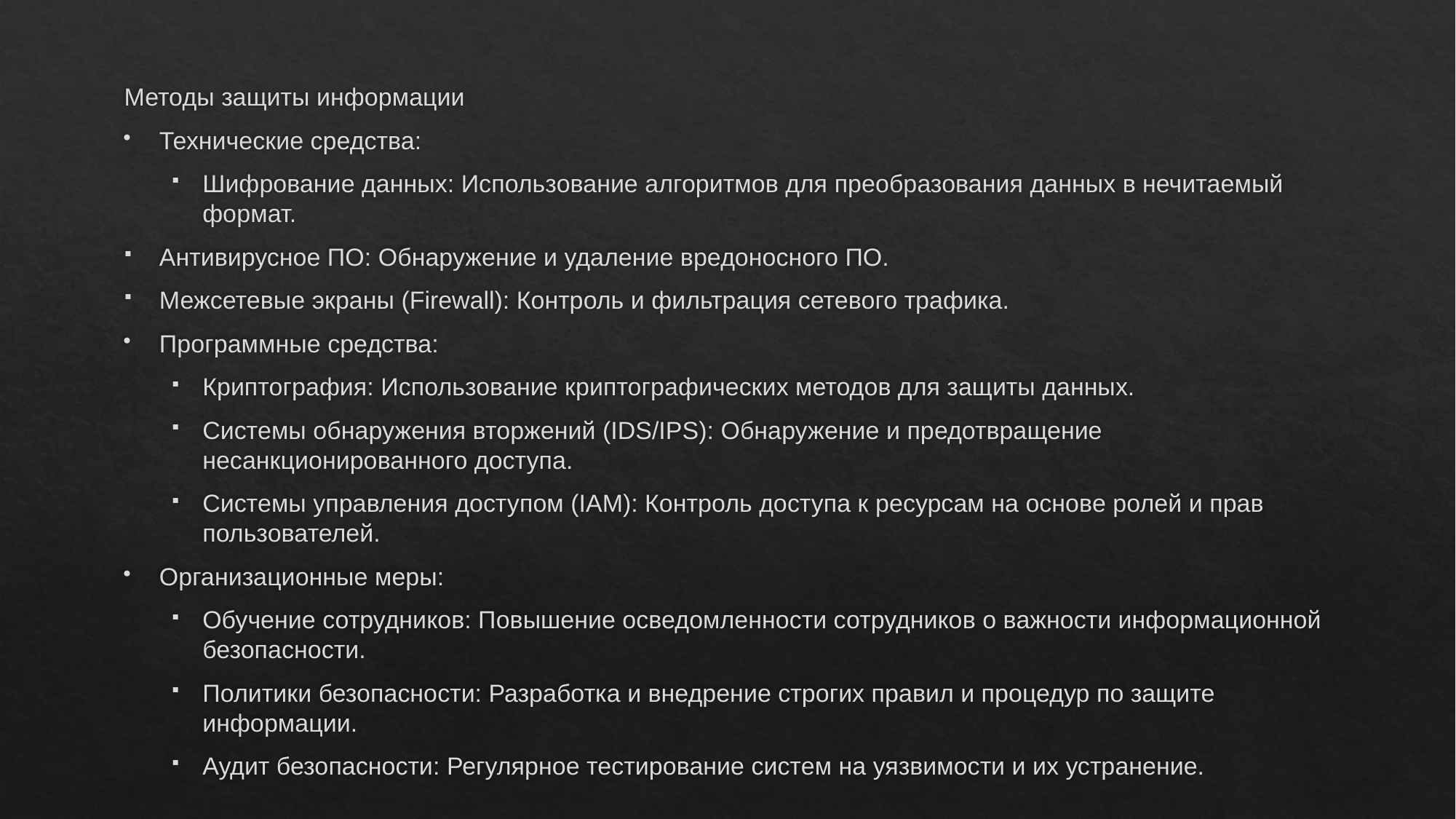

Методы защиты информации
Технические средства:
Шифрование данных: Использование алгоритмов для преобразования данных в нечитаемый формат.
Антивирусное ПО: Обнаружение и удаление вредоносного ПО.
Межсетевые экраны (Firewall): Контроль и фильтрация сетевого трафика.
Программные средства:
Криптография: Использование криптографических методов для защиты данных.
Системы обнаружения вторжений (IDS/IPS): Обнаружение и предотвращение несанкционированного доступа.
Системы управления доступом (IAM): Контроль доступа к ресурсам на основе ролей и прав пользователей.
Организационные меры:
Обучение сотрудников: Повышение осведомленности сотрудников о важности информационной безопасности.
Политики безопасности: Разработка и внедрение строгих правил и процедур по защите информации.
Аудит безопасности: Регулярное тестирование систем на уязвимости и их устранение.